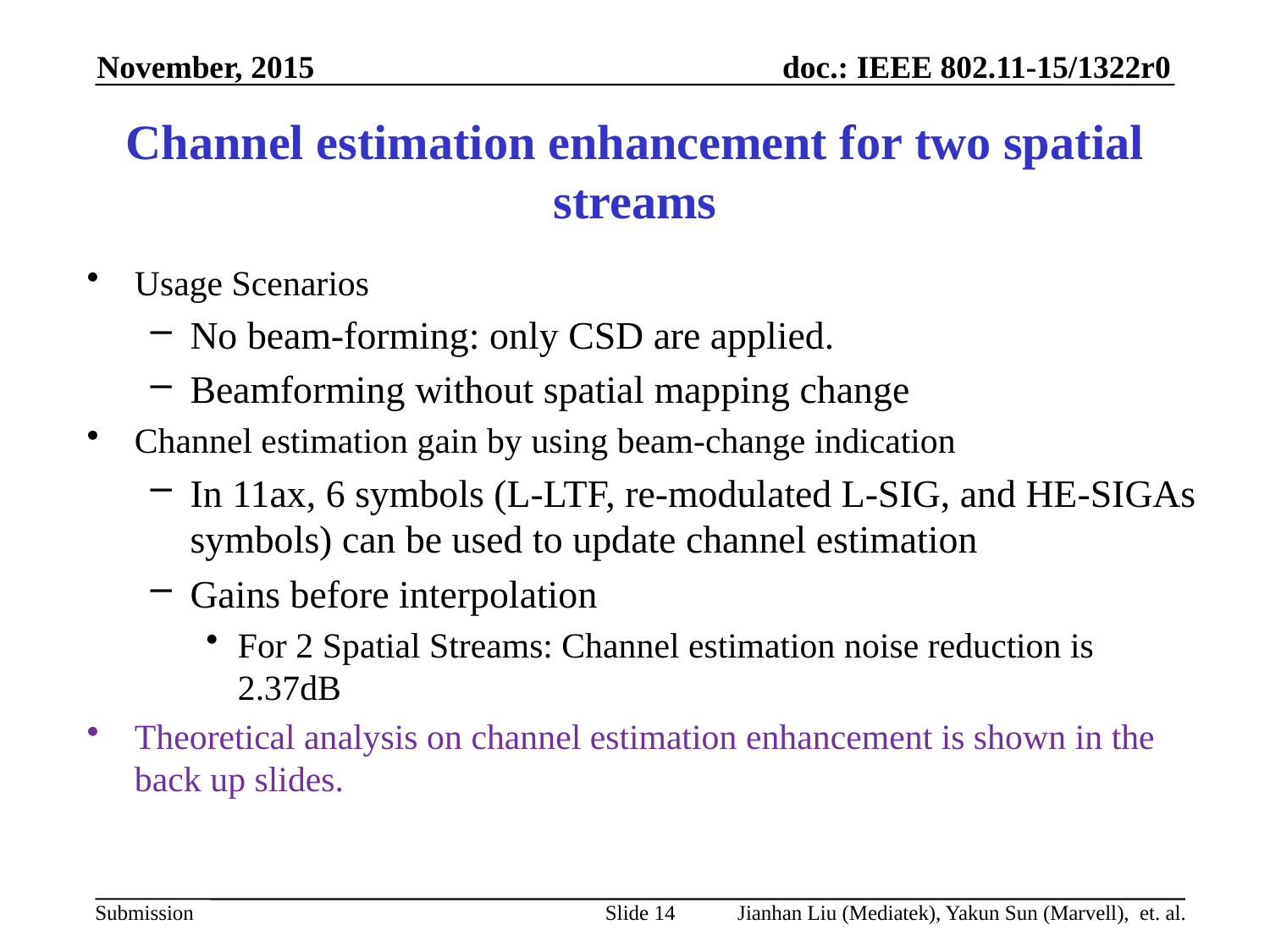

November, 2015
# Channel estimation enhancement for two spatial streams
Usage Scenarios
No beam-forming: only CSD are applied.
Beamforming without spatial mapping change
Channel estimation gain by using beam-change indication
In 11ax, 6 symbols (L-LTF, re-modulated L-SIG, and HE-SIGAs symbols) can be used to update channel estimation
Gains before interpolation
For 2 Spatial Streams: Channel estimation noise reduction is 2.37dB
Theoretical analysis on channel estimation enhancement is shown in the back up slides.
Slide 14
Jianhan Liu (Mediatek), Yakun Sun (Marvell),  et. al.